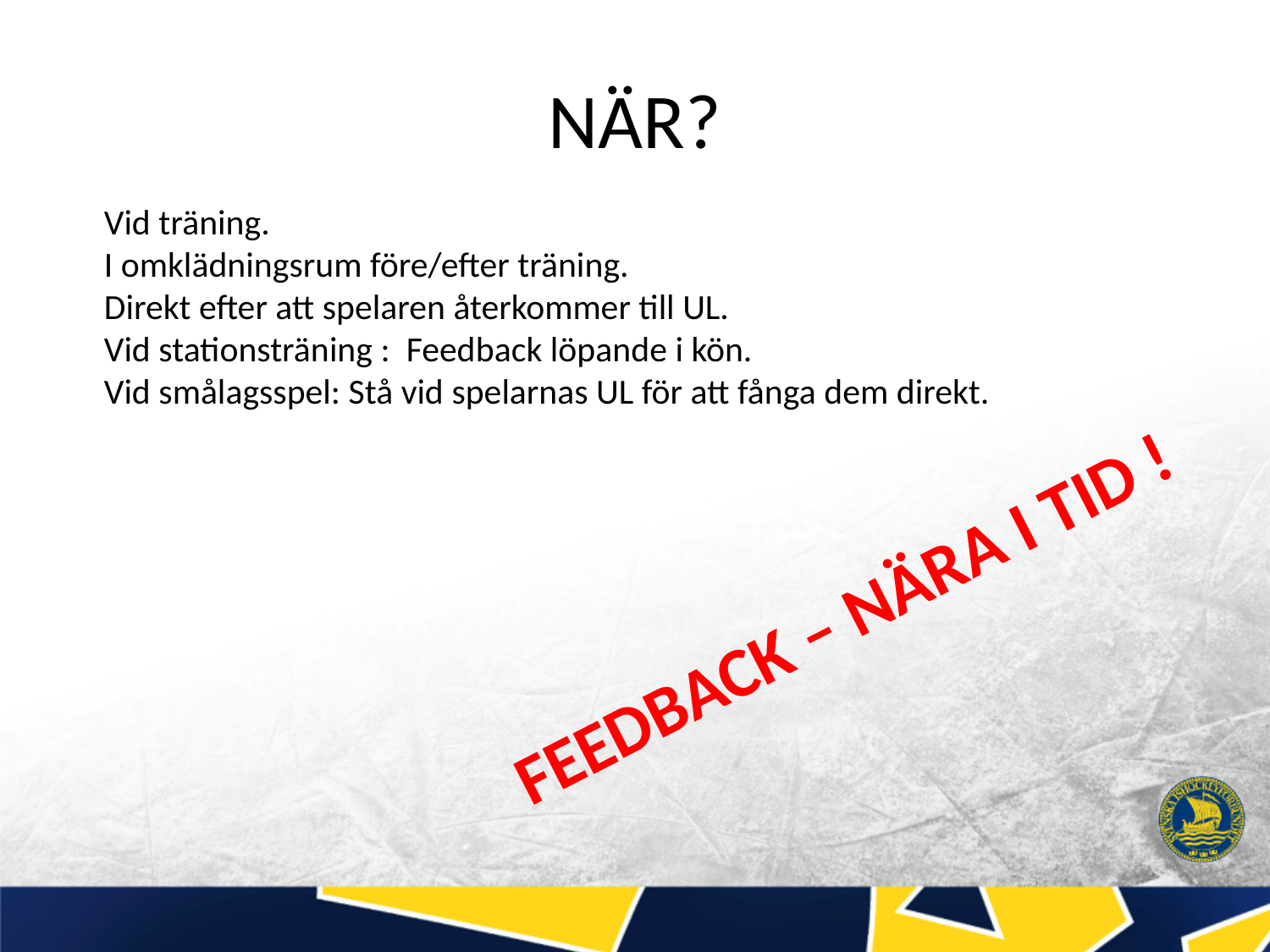

# NÄR?
Vid träning.
I omklädningsrum före/efter träning.
Direkt efter att spelaren återkommer till UL.
Vid stationsträning :  Feedback löpande i kön.
Vid smålagsspel: Stå vid spelarnas UL för att fånga dem direkt.
FEEDBACK – NÄRA I TID !